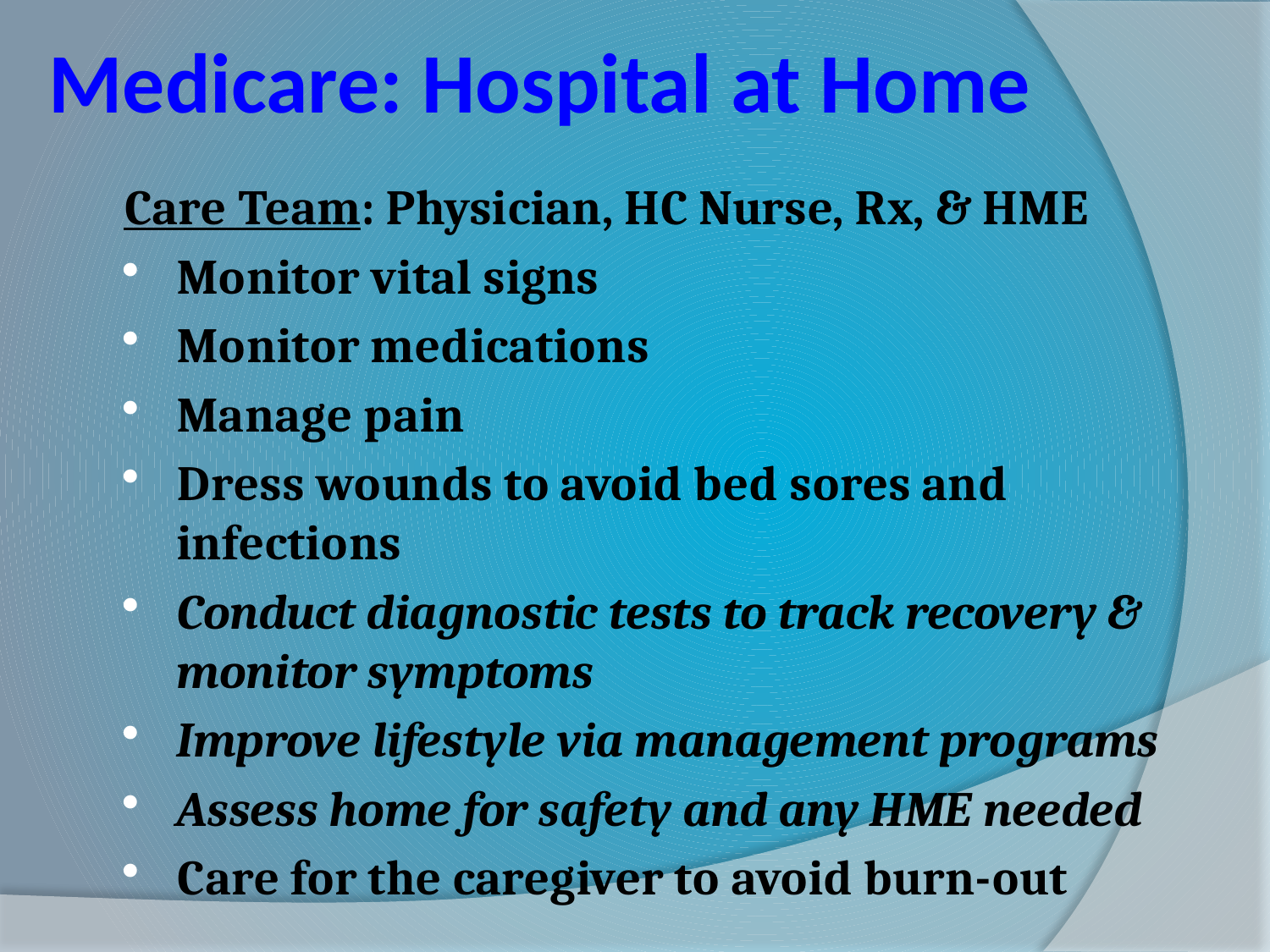

# Medicare: Hospital at Home
Care Team: Physician, HC Nurse, Rx, & HME
Monitor vital signs
Monitor medications
Manage pain
Dress wounds to avoid bed sores and infections
Conduct diagnostic tests to track recovery & monitor symptoms
Improve lifestyle via management programs
Assess home for safety and any HME needed
Care for the caregiver to avoid burn-out